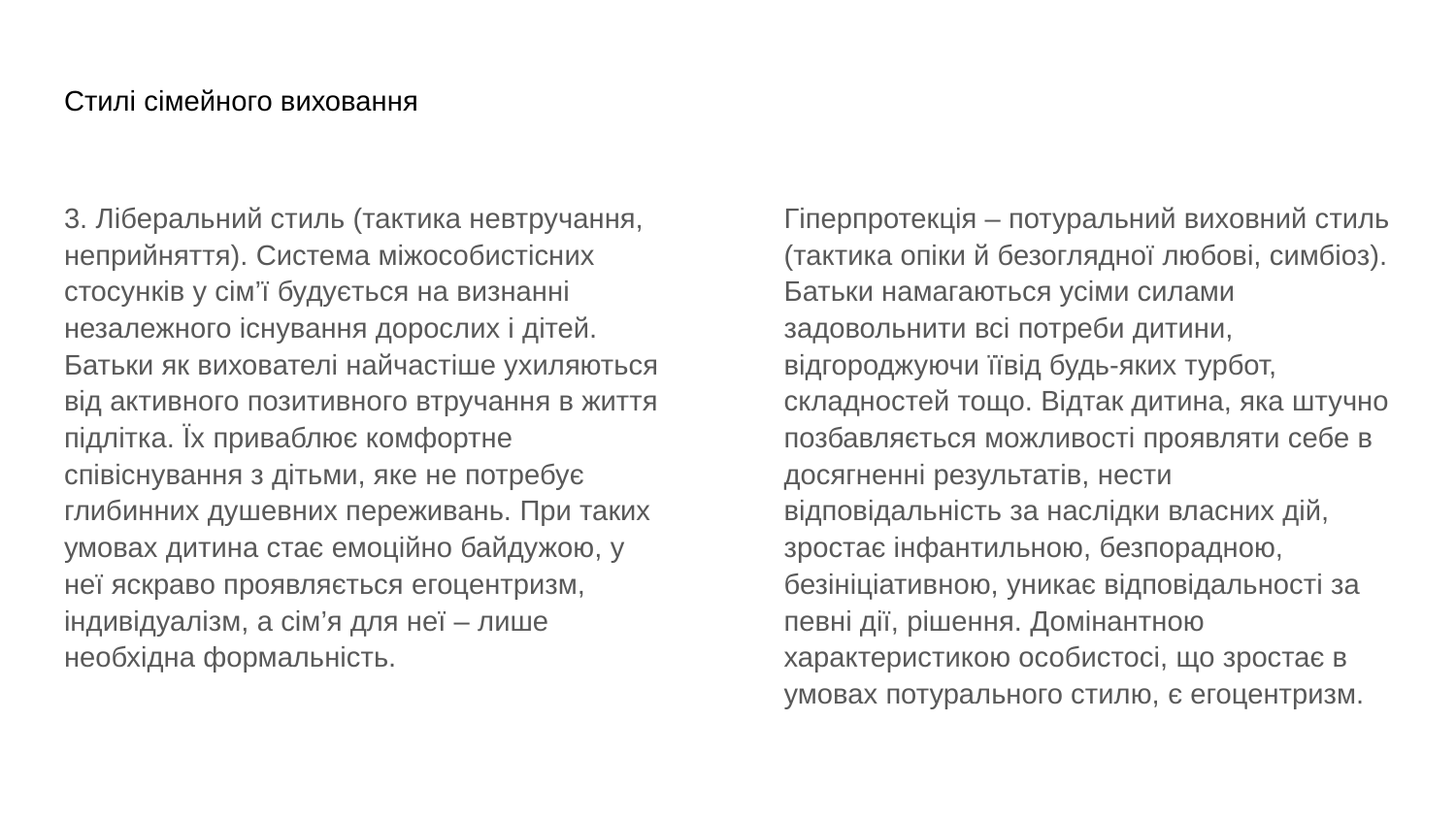

# Стилі сімейного виховання
3. Ліберальний стиль (тактика невтручання, неприйняття). Система міжособистісних стосунків у сім’ї будується на визнанні незалежного існування дорослих і дітей. Батьки як вихователі найчастіше ухиляються від активного позитивного втручання в життя підлітка. Їх приваблює комфортне співіснування з дітьми, яке не потребує глибинних душевних переживань. При таких умовах дитина стає емоційно байдужою, у неї яскраво проявляється егоцентризм, індивідуалізм, а сім’я для неї – лише необхідна формальність.
Гіперпротекція – потуральний виховний стиль (тактика опіки й безоглядної любові, симбіоз). Батьки намагаються усіми силами задовольнити всі потреби дитини, відгороджуючи їївід будь-яких турбот, складностей тощо. Відтак дитина, яка штучно позбавляється можливості проявляти себе в досягненні результатів, нести відповідальність за наслідки власних дій, зростає інфантильною, безпорадною, безініціативною, уникає відповідальності за певні дії, рішення. Домінантною характеристикою особистосі, що зростає в умовах потурального стилю, є егоцентризм.